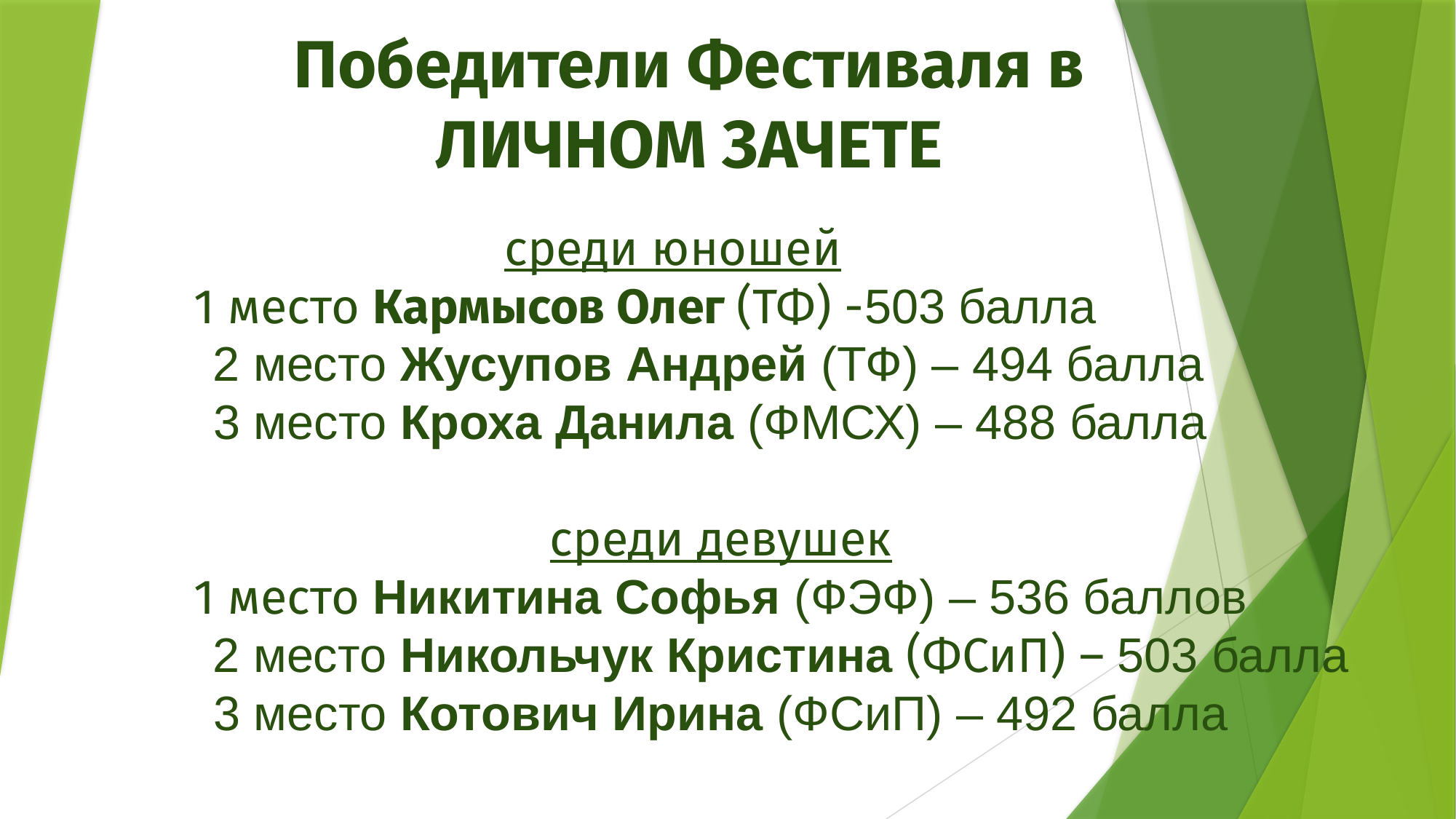

# Победители Фестиваля в ЛИЧНОМ ЗАЧЕТЕ
                                  среди юношей
          1 место Кармысов Олег (ТФ) -503 балла
           2 место Жусупов Андрей (ТФ) – 494 балла
           3 место Кроха Данила (ФМСХ) – 488 балла
                                    среди девушек
          1 место Никитина Софья (ФЭФ) – 536 баллов
           2 место Никольчук Кристина (ФСиП) – 503 балла
           3 место Котович Ирина (ФСиП) – 492 балла